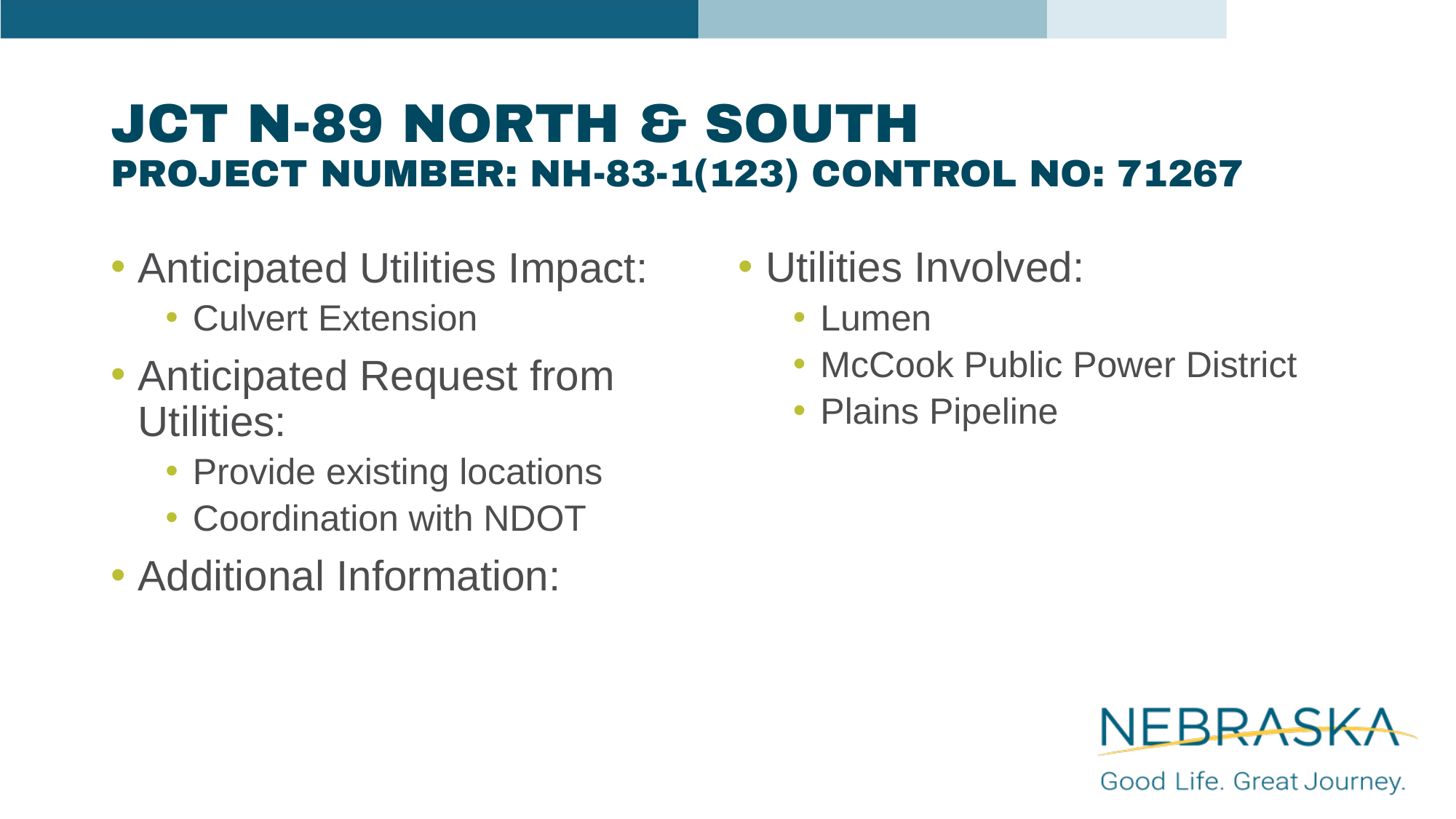

# Jct N-89 North & South Project Number: NH-83-1(123) Control No: 71267
Anticipated Utilities Impact:
Culvert Extension
Anticipated Request from Utilities:
Provide existing locations
Coordination with NDOT
Additional Information:

Utilities Involved:
Lumen
McCook Public Power District
Plains Pipeline